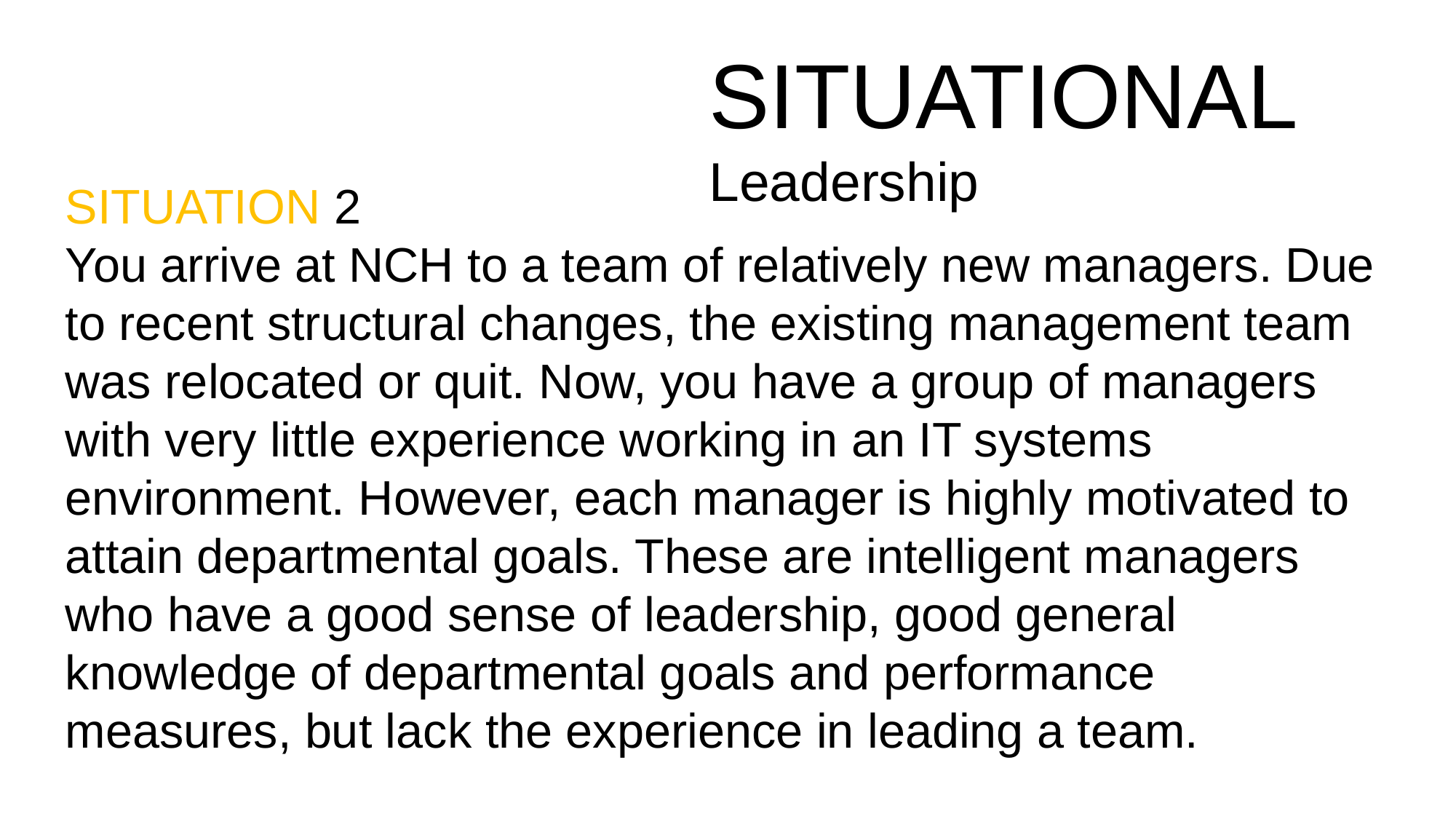

SITUATIONAL Leadership
SITUATION 2
You arrive at NCH to a team of relatively new managers. Due to recent structural changes, the existing management team was relocated or quit. Now, you have a group of managers with very little experience working in an IT systems environment. However, each manager is highly motivated to attain departmental goals. These are intelligent managers who have a good sense of leadership, good general knowledge of departmental goals and performance measures, but lack the experience in leading a team.